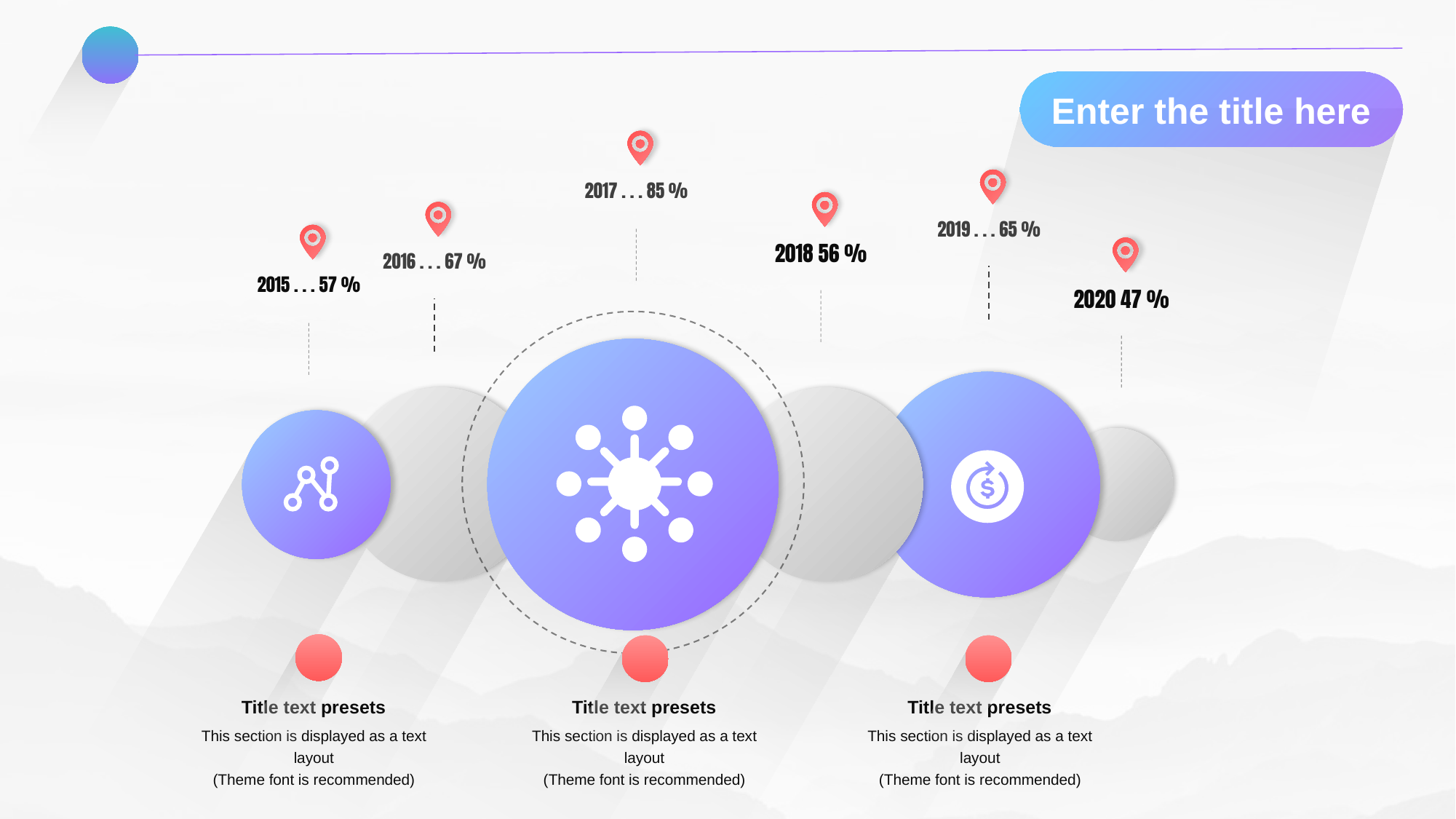

Enter the title here

2017 . . . 85 %

2019 . . . 65 %

2018 56 %

2016 . . . 67 %
2015 . . . 57 %
2020 47 %

Title text presets
This section is displayed as a text layout
(Theme font is recommended)
Title text presets
This section is displayed as a text layout
(Theme font is recommended)
Title text presets
This section is displayed as a text layout
(Theme font is recommended)